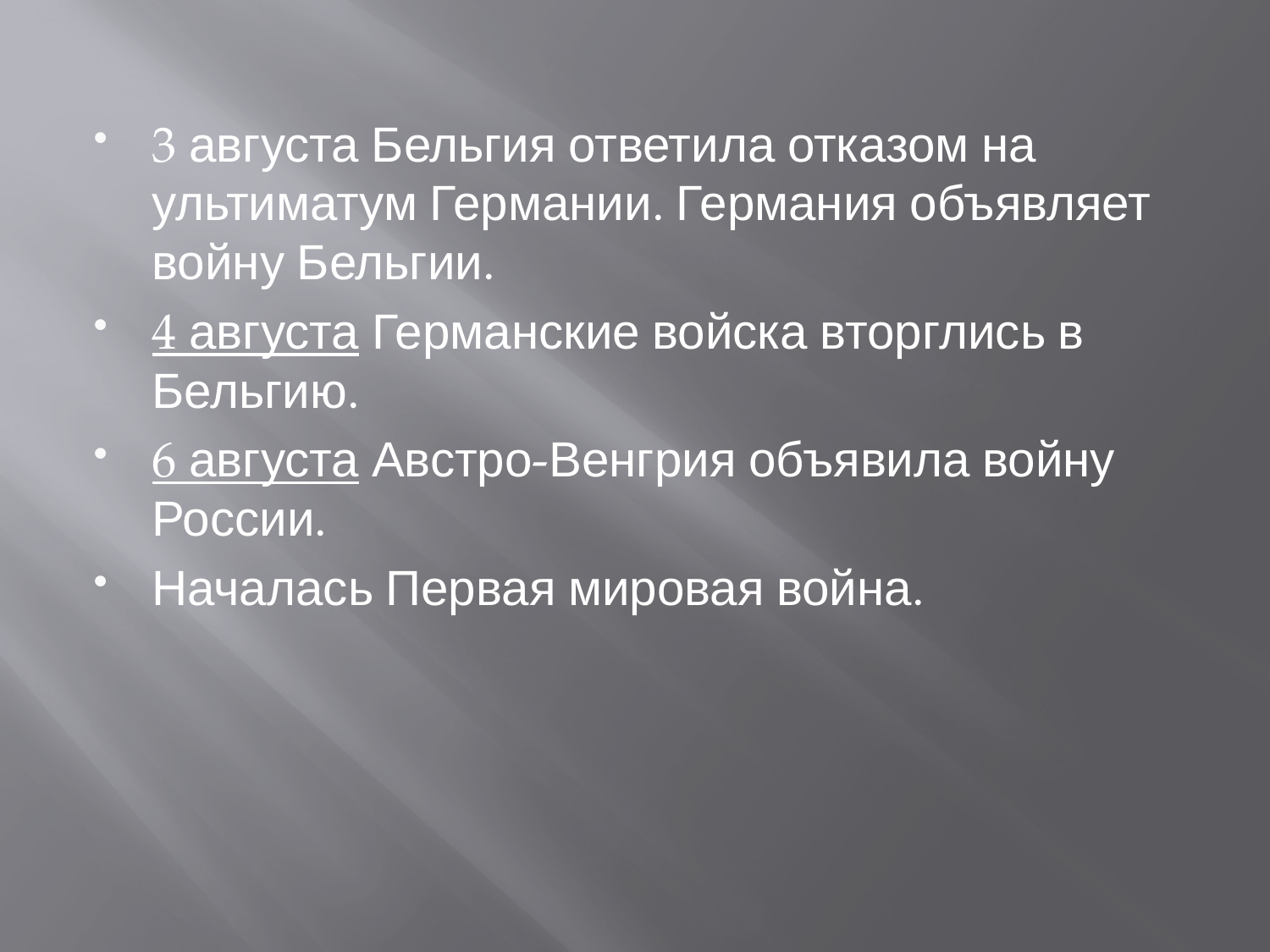

#
3 августа Бельгия ответила отказом на ультиматум Германии. Германия объявляет войну Бельгии.
4 августа Германские войска вторглись в Бельгию.
6 августа Австро-Венгрия объявила войну России.
Началась Первая мировая война.